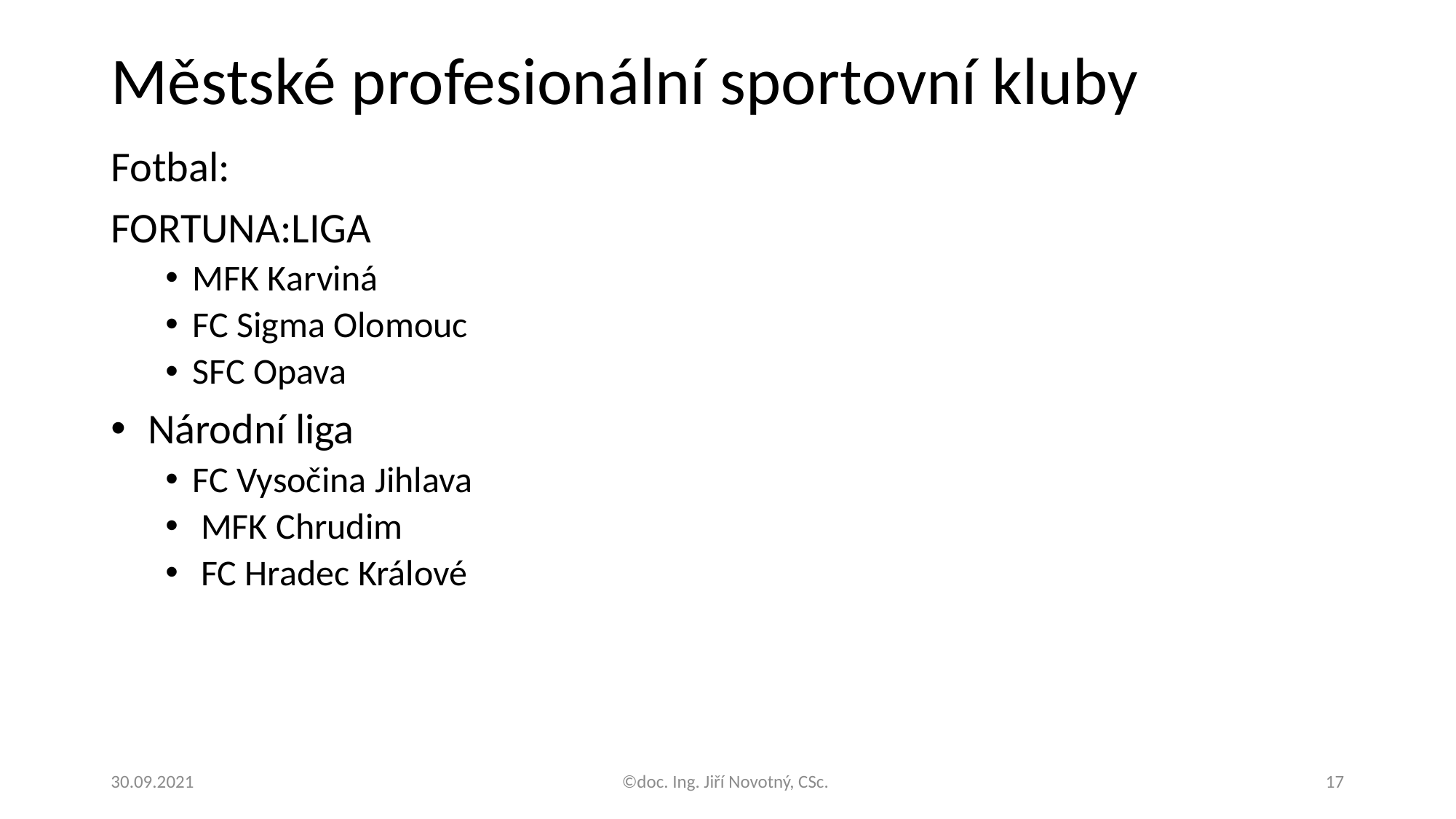

# Městské profesionální sportovní kluby
Fotbal:
FORTUNA:LIGA
MFK Karviná
FC Sigma Olomouc
SFC Opava
 Národní liga
FC Vysočina Jihlava
 MFK Chrudim
 FC Hradec Králové
30.09.2021
©doc. Ing. Jiří Novotný, CSc.
17